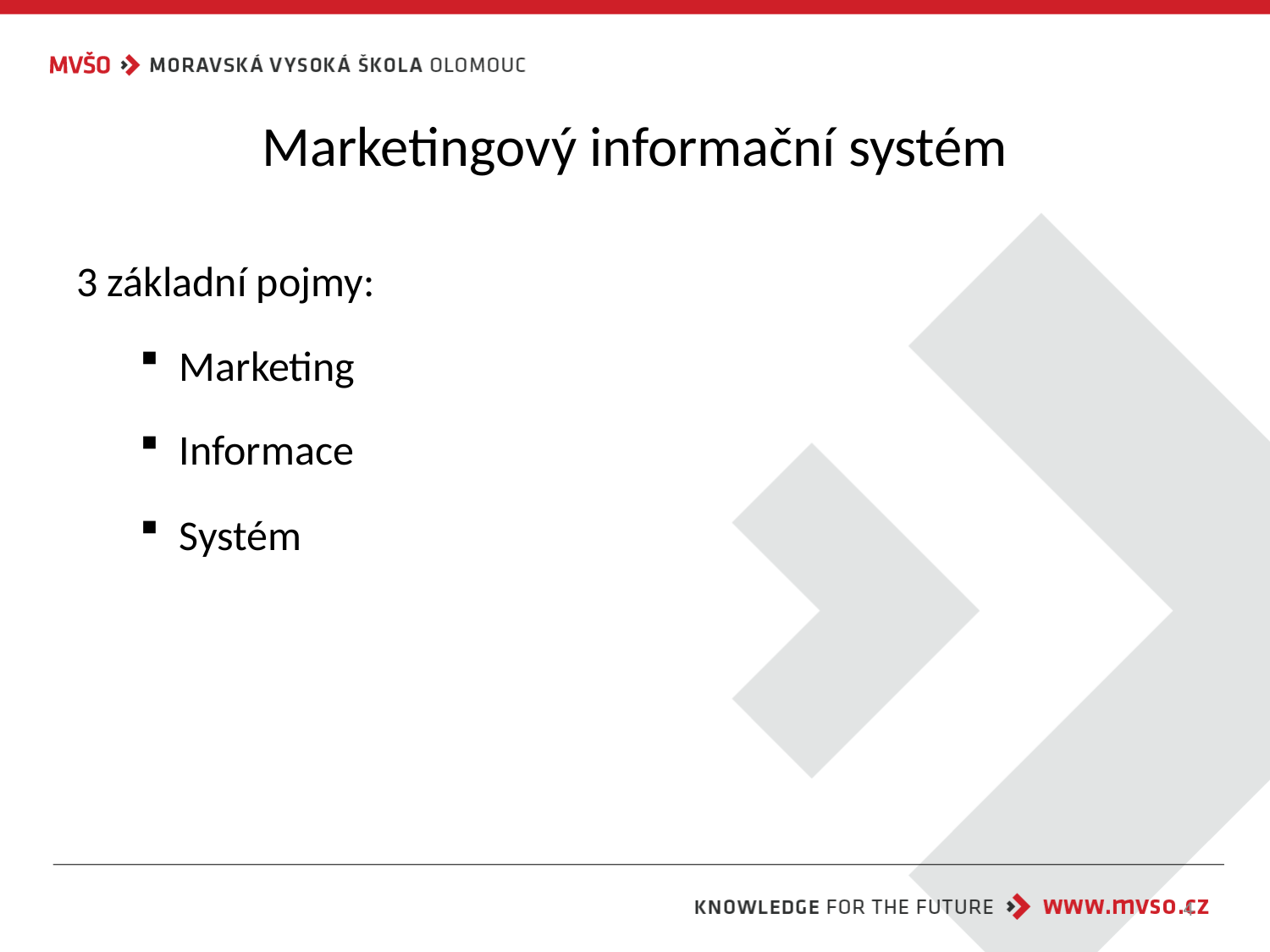

# Marketingový informační systém
3 základní pojmy:
Marketing
Informace
Systém
4